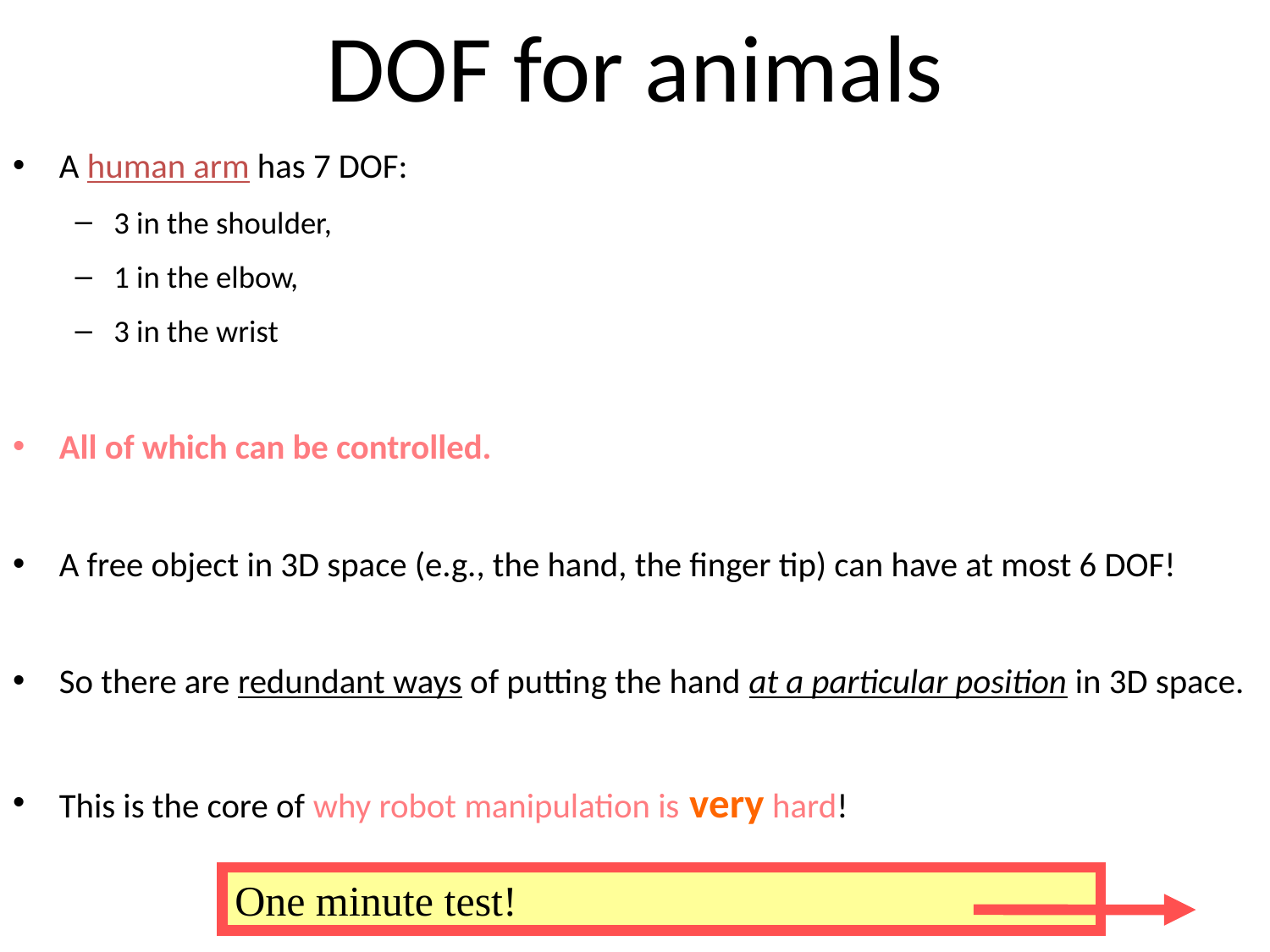

# DOF for animals
A human arm has 7 DOF:
3 in the shoulder,
1 in the elbow,
3 in the wrist

All of which can be controlled.

A free object in 3D space (e.g., the hand, the finger tip) can have at most 6 DOF!

So there are redundant ways of putting the hand at a particular position in 3D space.

This is the core of why robot manipulation is very hard!
One minute test!